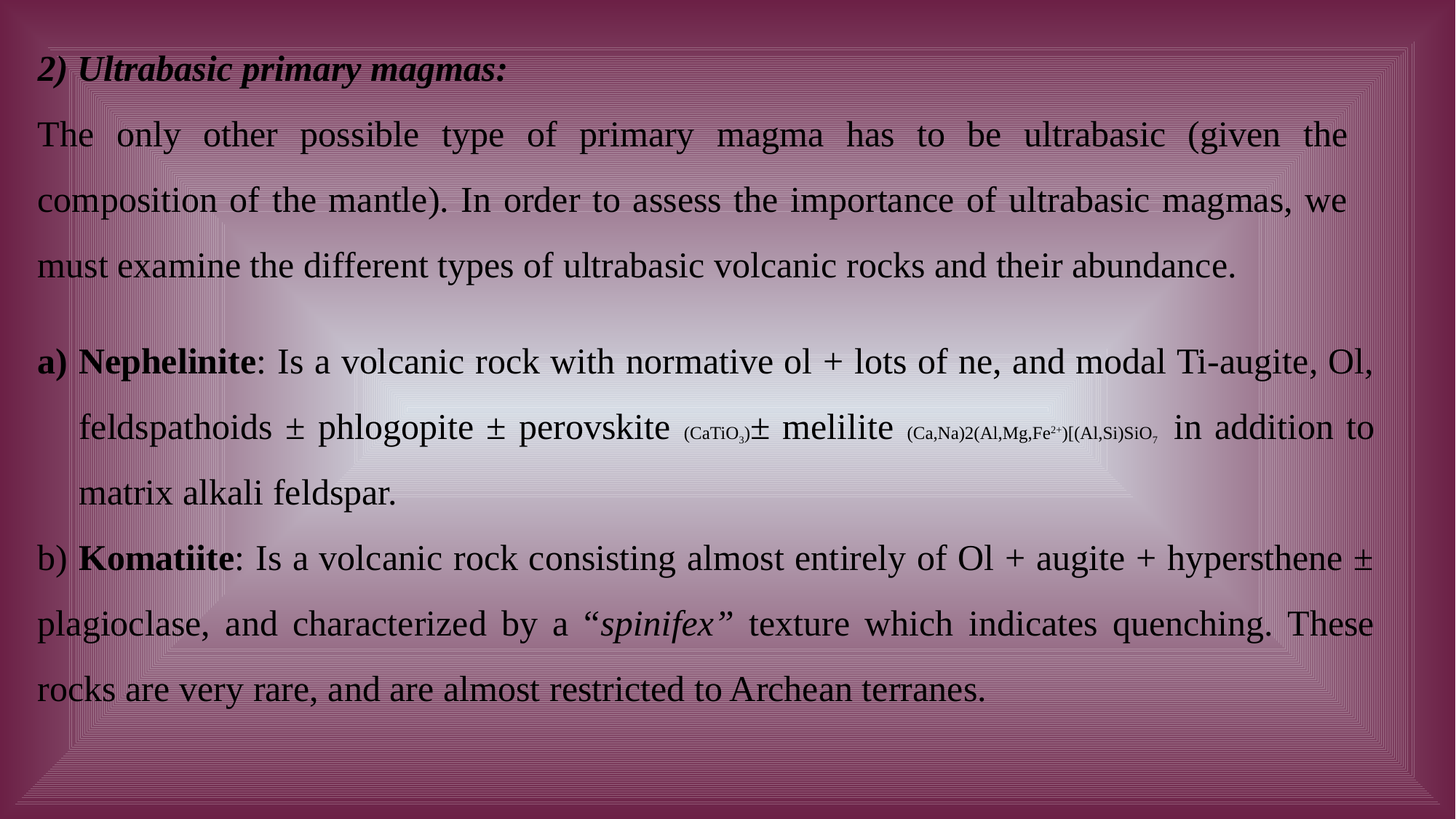

2) Ultrabasic primary magmas:
The only other possible type of primary magma has to be ultrabasic (given the composition of the mantle). In order to assess the importance of ultrabasic magmas, we must examine the different types of ultrabasic volcanic rocks and their abundance.
Nephelinite: Is a volcanic rock with normative ol + lots of ne, and modal Ti-augite, Ol, feldspathoids ± phlogopite ± perovskite (CaTiO3)± melilite (Ca,Na)2(Al,Mg,Fe2+)[(Al,Si)SiO7  in addition to matrix alkali feldspar.
b) Komatiite: Is a volcanic rock consisting almost entirely of Ol + augite + hypersthene ± plagioclase, and characterized by a “spinifex” texture which indicates quenching. These rocks are very rare, and are almost restricted to Archean terranes.